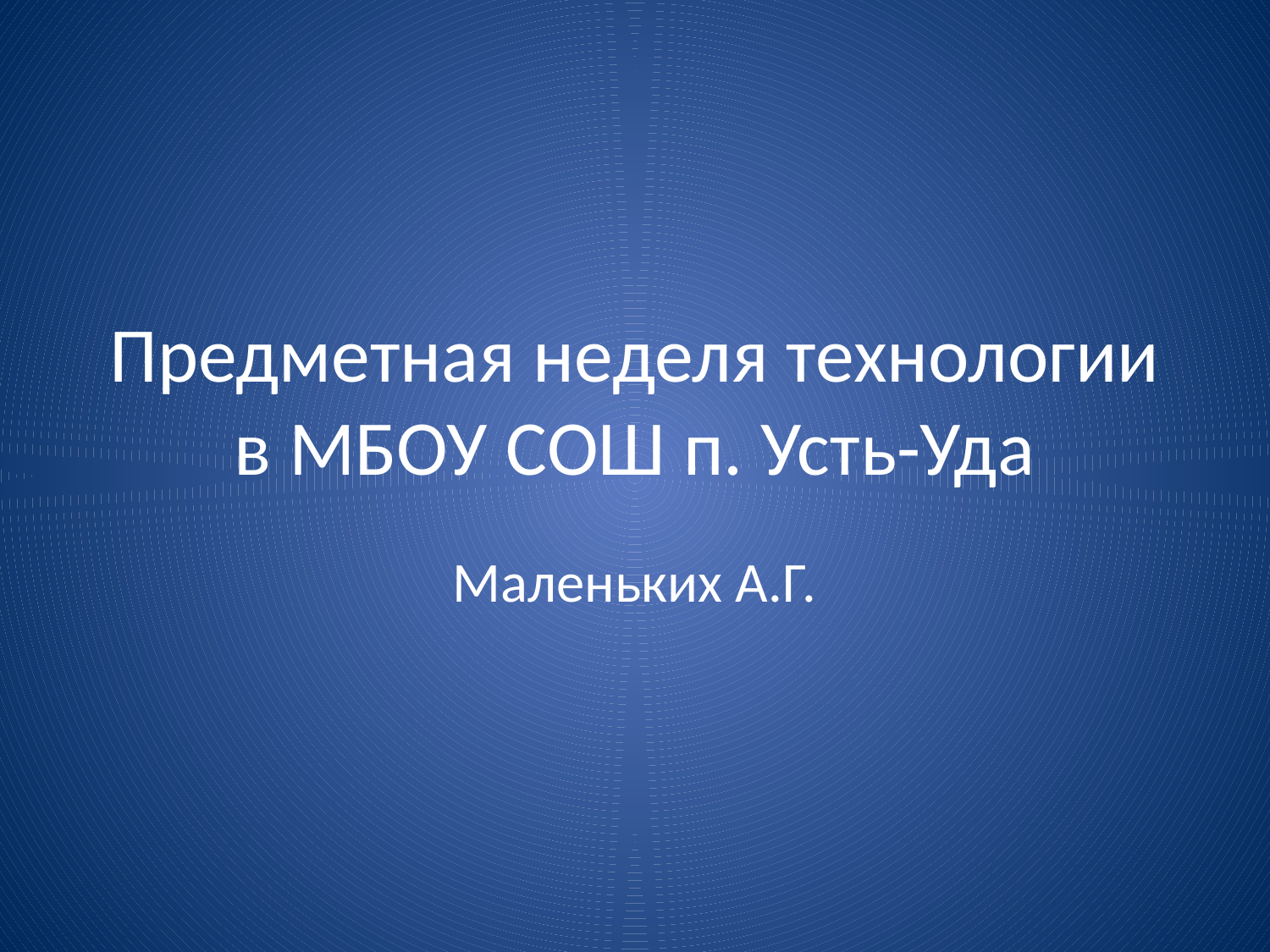

# Предметная неделя технологии в МБОУ СОШ п. Усть-Уда
Маленьких А.Г.